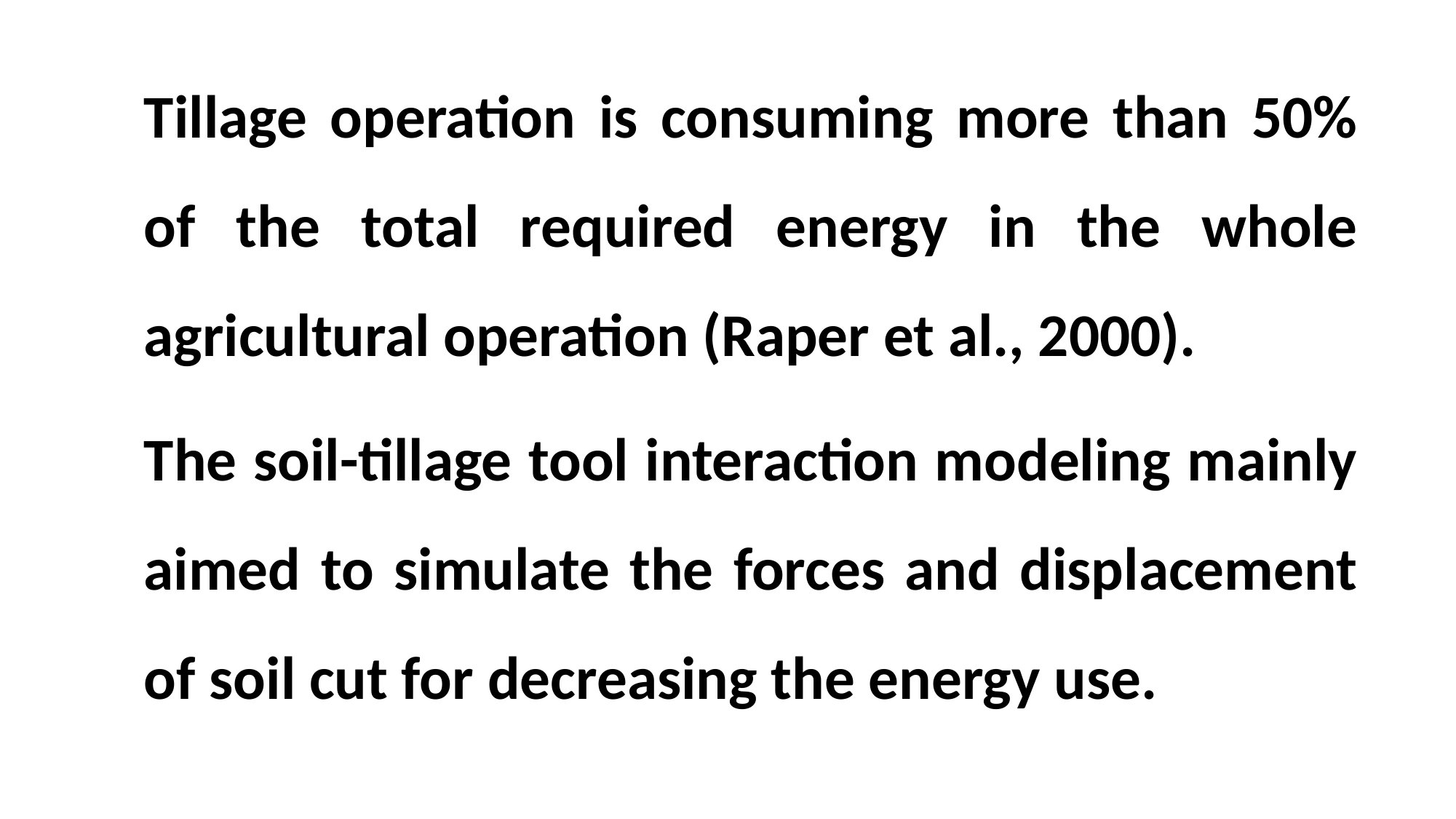

Tillage operation is consuming more than 50% of the total required energy in the whole agricultural operation (Raper et al., 2000).
The soil-tillage tool interaction modeling mainly aimed to simulate the forces and displacement of soil cut for decreasing the energy use.